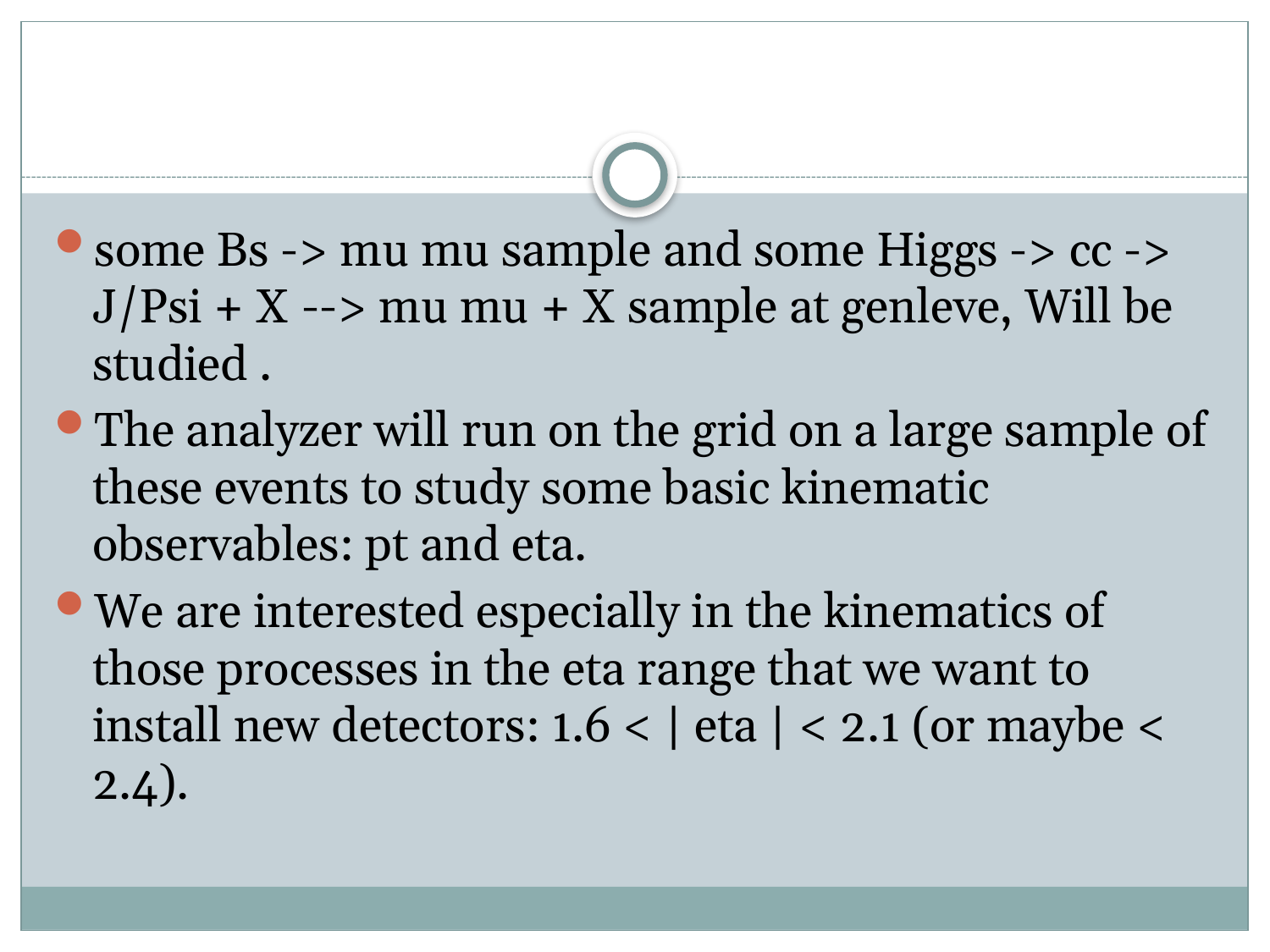

#
some Bs -> mu mu sample and some Higgs -> cc -> J/Psi + X --> mu mu + X sample at genleve, Will be studied .
The analyzer will run on the grid on a large sample of these events to study some basic kinematic observables: pt and eta.
We are interested especially in the kinematics of those processes in the eta range that we want to install new detectors: 1.6 < | eta | < 2.1 (or maybe < 2.4).